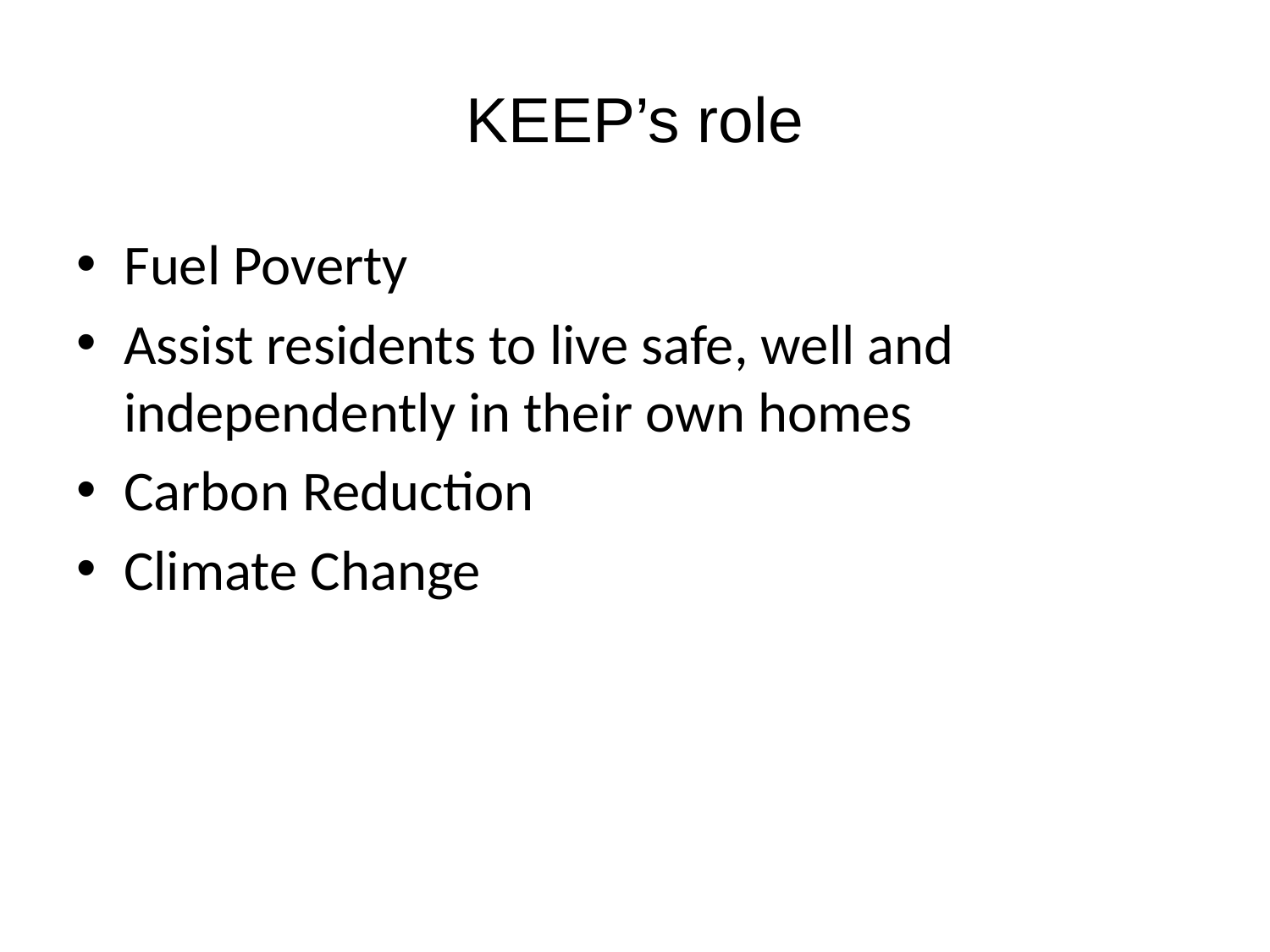

# KEEP’s role
Fuel Poverty
Assist residents to live safe, well and independently in their own homes
Carbon Reduction
Climate Change